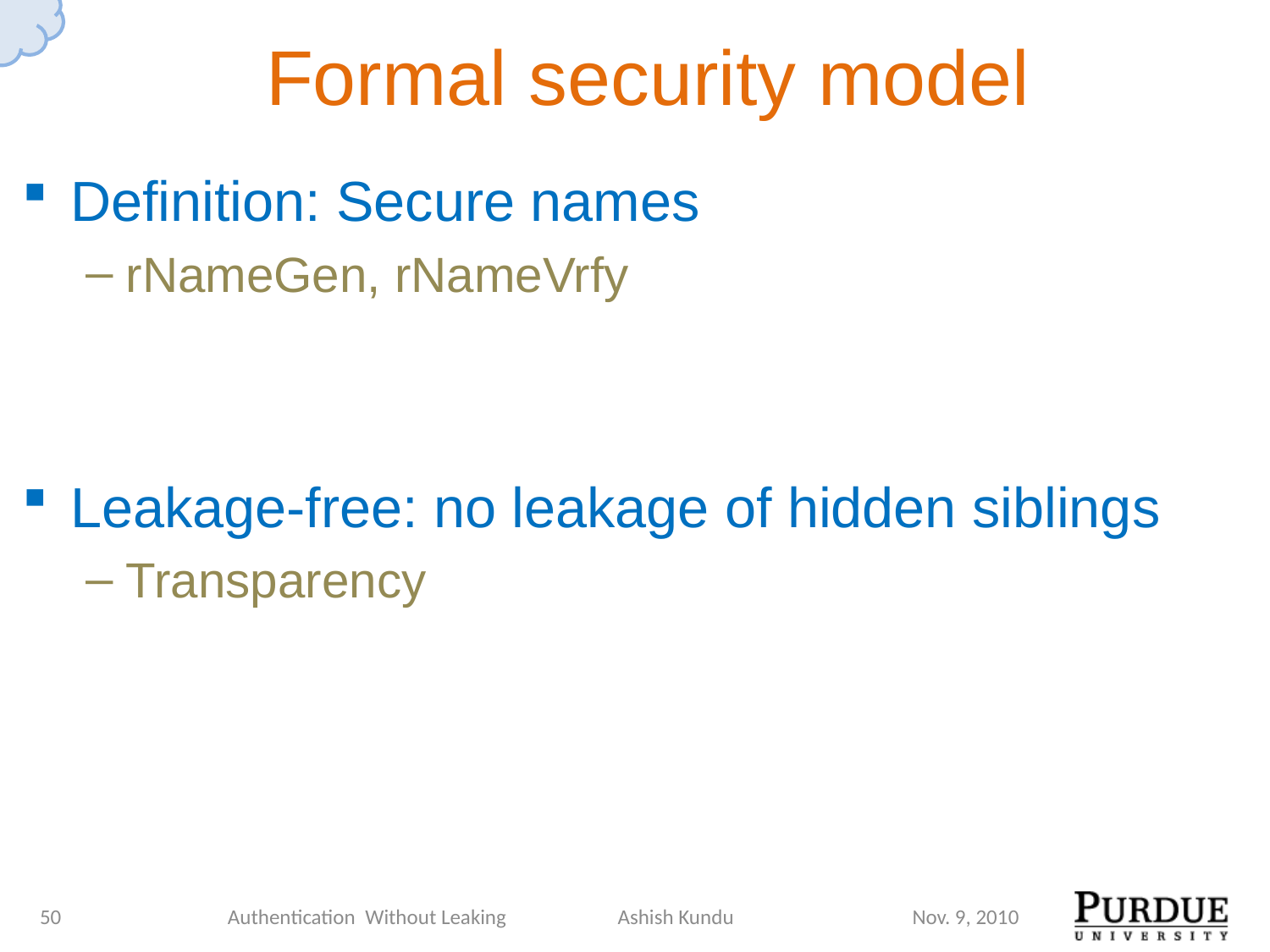

# Formal security model
Definition: Secure names
rNameGen, rNameVrfy

Leakage-free: no leakage of hidden siblings
Transparency
50